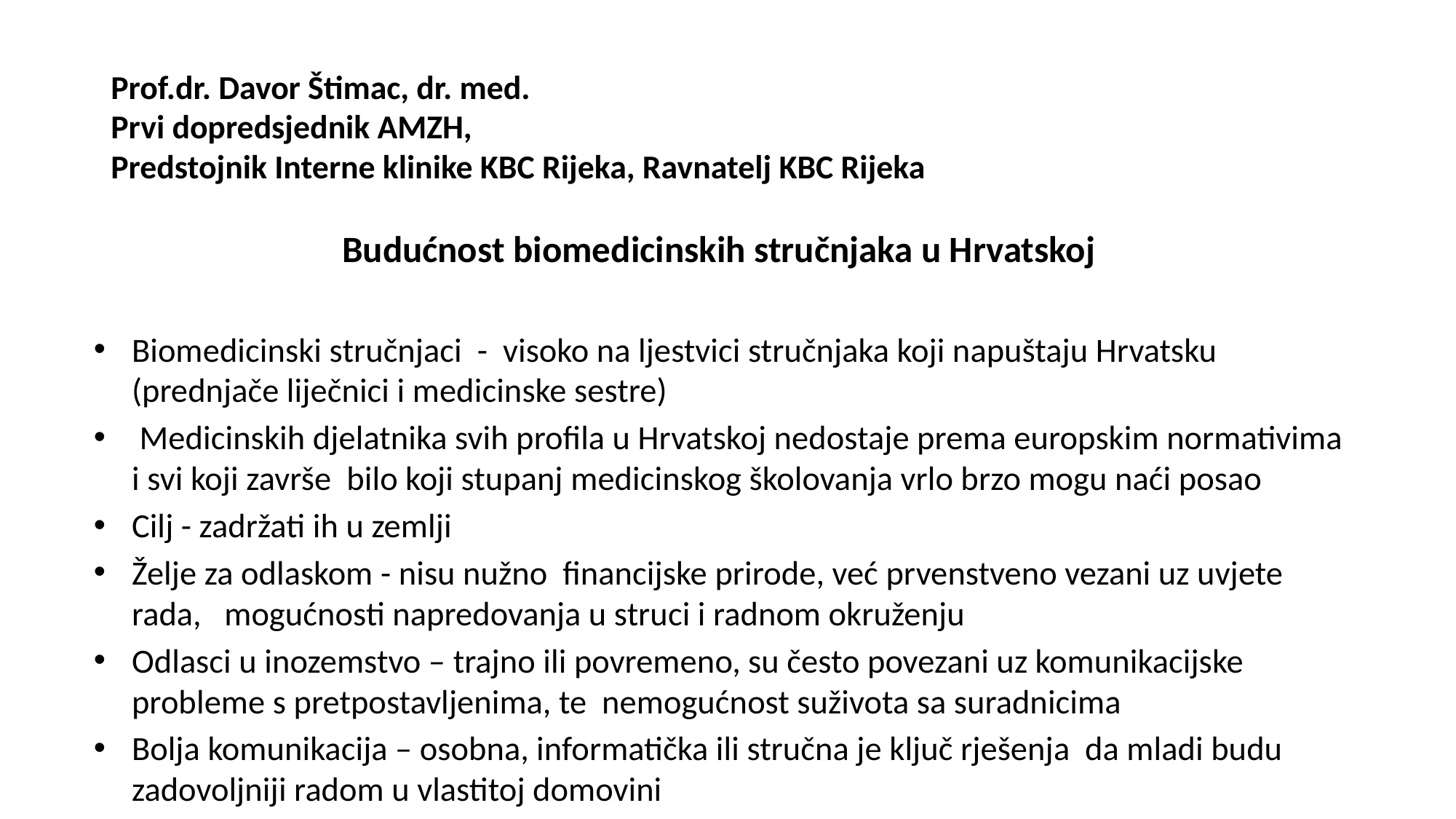

# Prof.dr. Davor Štimac, dr. med. Prvi dopredsjednik AMZH, Predstojnik Interne klinike KBC Rijeka, Ravnatelj KBC Rijeka
Budućnost biomedicinskih stručnjaka u Hrvatskoj

Biomedicinski stručnjaci  -  visoko na ljestvici stručnjaka koji napuštaju Hrvatsku (prednjače liječnici i medicinske sestre)
 Medicinskih djelatnika svih profila u Hrvatskoj nedostaje prema europskim normativima i svi koji završe  bilo koji stupanj medicinskog školovanja vrlo brzo mogu naći posao
Cilj - zadržati ih u zemlji
Želje za odlaskom - nisu nužno  financijske prirode, već prvenstveno vezani uz uvjete rada,   mogućnosti napredovanja u struci i radnom okruženju
Odlasci u inozemstvo – trajno ili povremeno, su često povezani uz komunikacijske probleme s pretpostavljenima, te  nemogućnost suživota sa suradnicima
Bolja komunikacija – osobna, informatička ili stručna je ključ rješenja  da mladi budu zadovoljniji radom u vlastitoj domovini